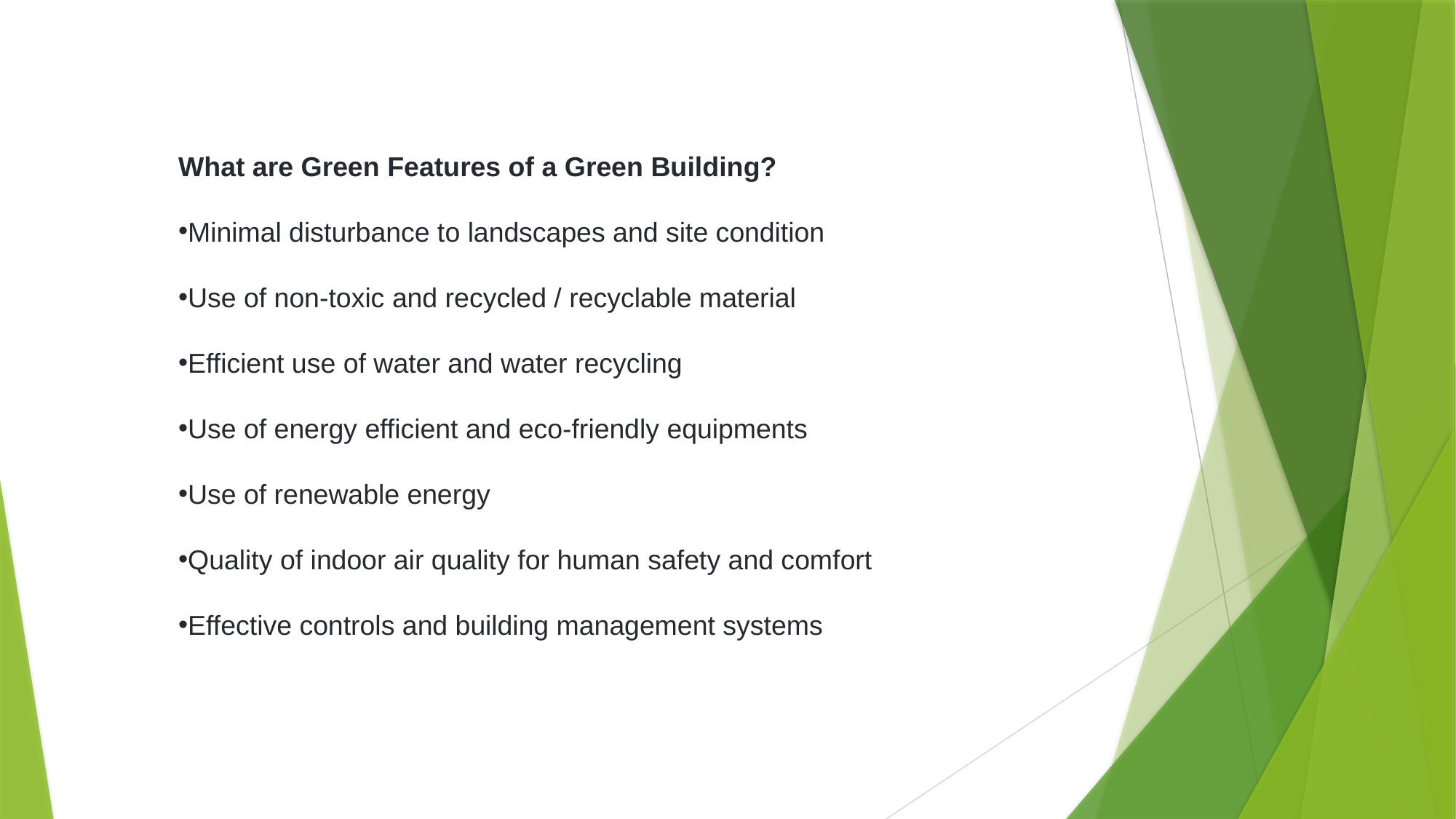

What are Green Features of a Green Building?

Minimal disturbance to landscapes and site condition

Use of non-toxic and recycled / recyclable material

Efficient use of water and water recycling

Use of energy efficient and eco-friendly equipments

Use of renewable energy

Quality of indoor air quality for human safety and comfort

Effective controls and building management systems